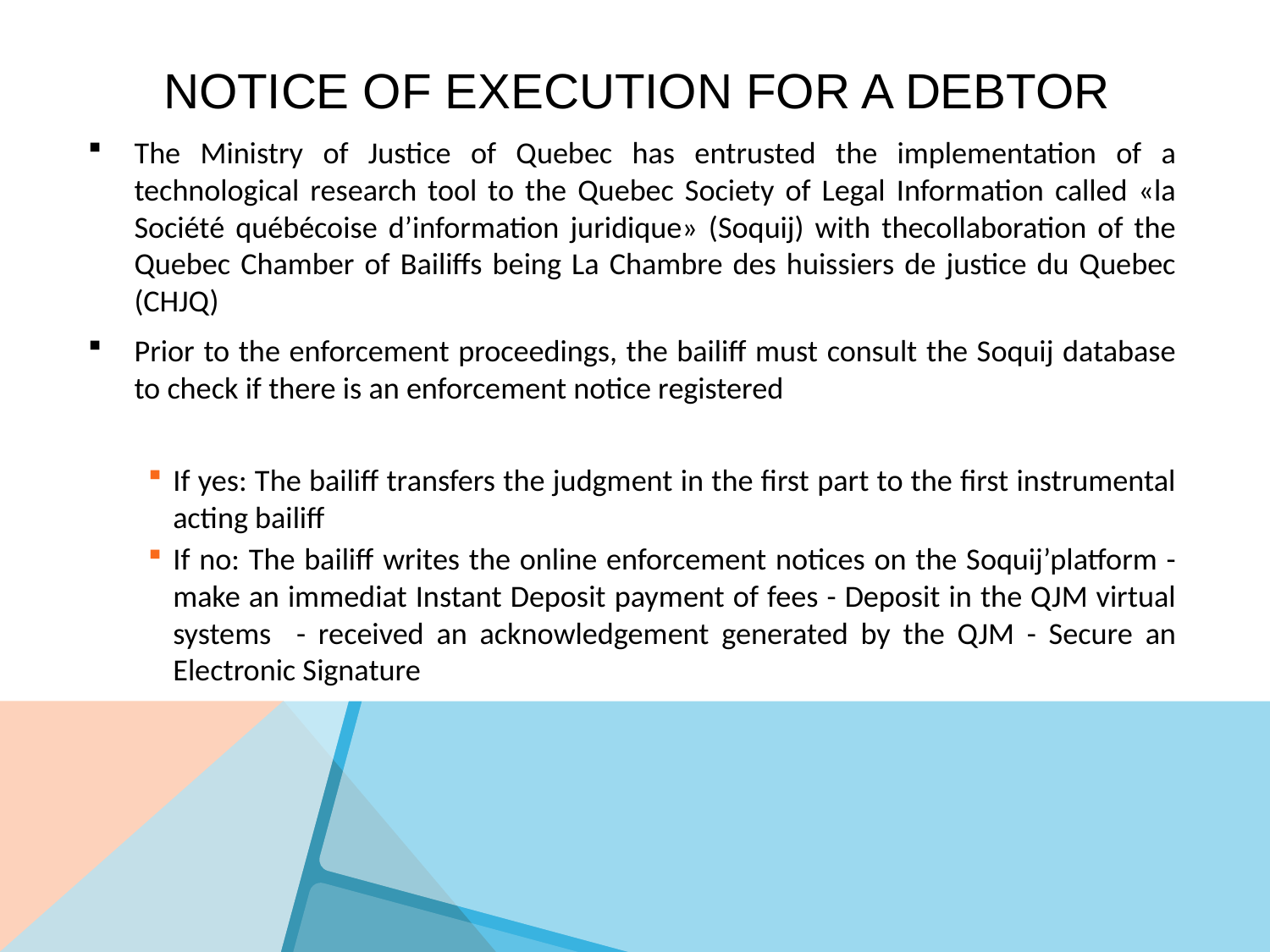

# NOTICE OF EXECUTION FOR A DEBTOR
The Ministry of Justice of Quebec has entrusted the implementation of a technological research tool to the Quebec Society of Legal Information called «la Société québécoise d’information juridique» (Soquij) with thecollaboration of the Quebec Chamber of Bailiffs being La Chambre des huissiers de justice du Quebec (CHJQ)
Prior to the enforcement proceedings, the bailiff must consult the Soquij database to check if there is an enforcement notice registered

If yes: The bailiff transfers the judgment in the first part to the first instrumental acting bailiff
If no: The bailiff writes the online enforcement notices on the Soquij’platform - make an immediat Instant Deposit payment of fees - Deposit in the QJM virtual systems  - received an acknowledgement generated by the QJM - Secure an Electronic Signature